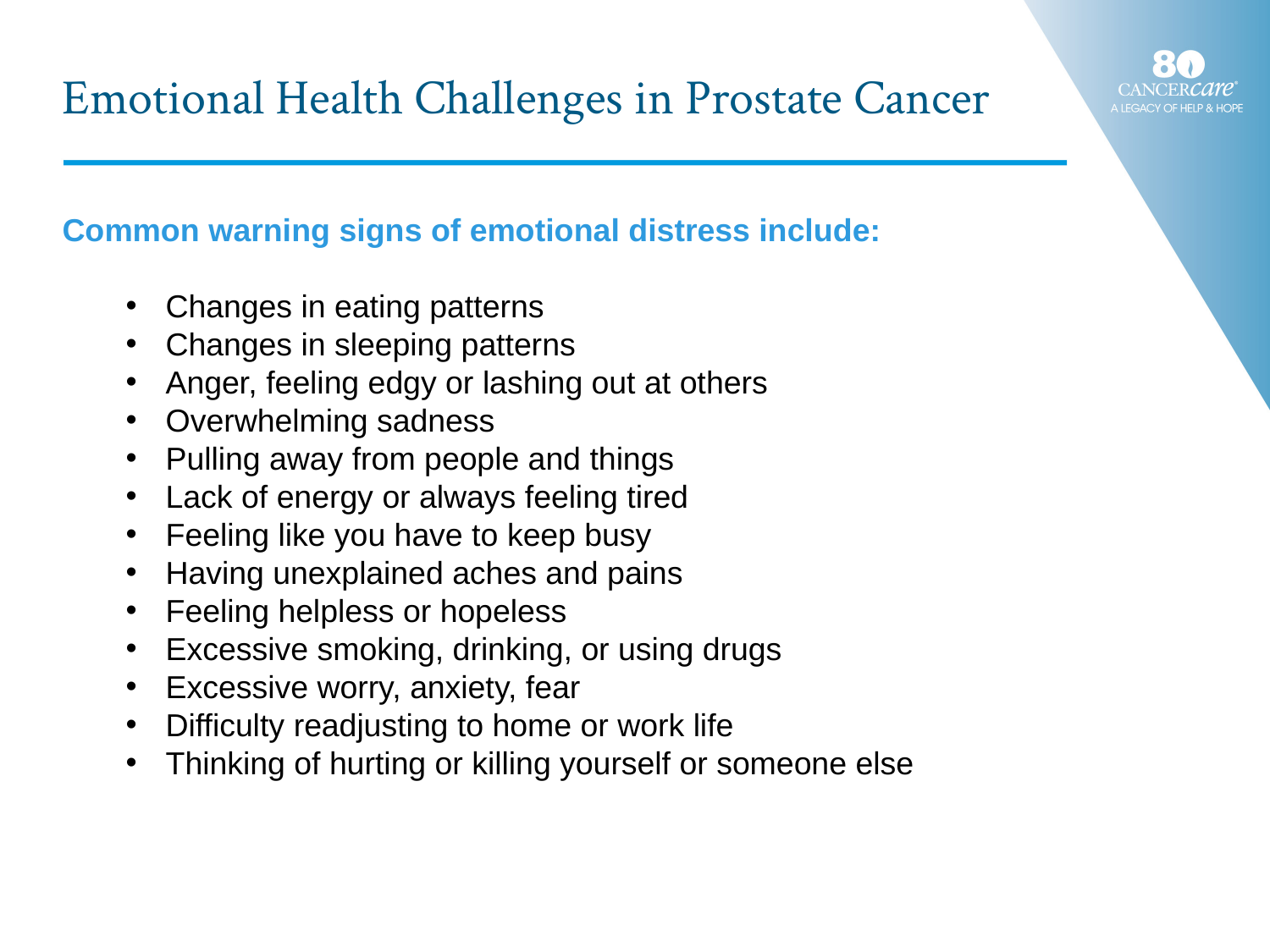

Emotional Health Challenges in Prostate Cancer
Common warning signs of emotional distress include:

Changes in eating patterns
Changes in sleeping patterns
Anger, feeling edgy or lashing out at others
Overwhelming sadness
Pulling away from people and things
Lack of energy or always feeling tired
Feeling like you have to keep busy
Having unexplained aches and pains
Feeling helpless or hopeless
Excessive smoking, drinking, or using drugs
Excessive worry, anxiety, fear
Difficulty readjusting to home or work life
Thinking of hurting or killing yourself or someone else